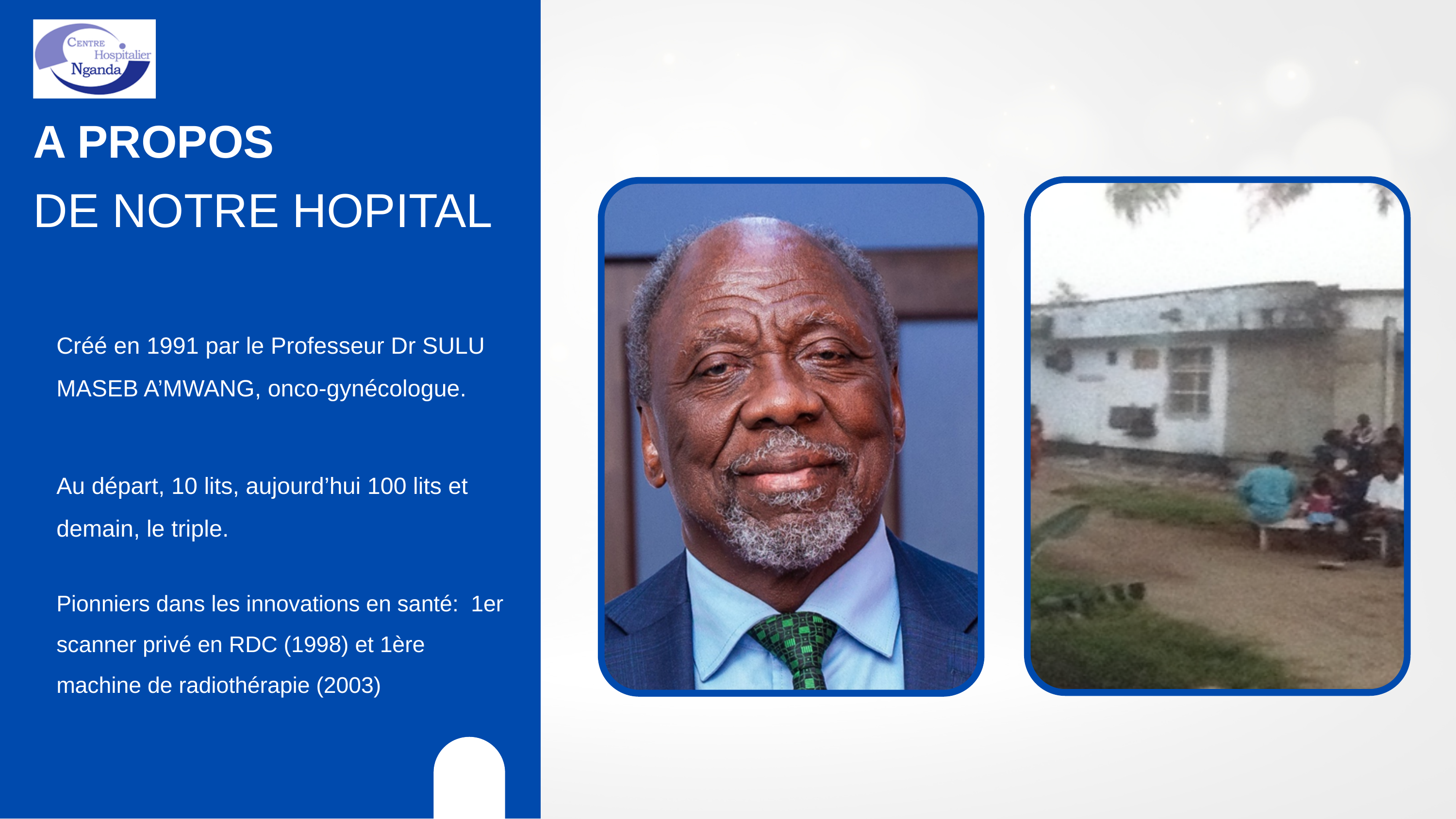

A PROPOS
DE NOTRE HOPITAL

Créé en 1991 par le Professeur Dr SULU MASEB A’MWANG, onco-gynécologue.
Au départ, 10 lits, aujourd’hui 100 lits et demain, le triple.
Pionniers dans les innovations en santé:  1er scanner privé en RDC (1998) et 1ère machine de radiothérapie (2003)